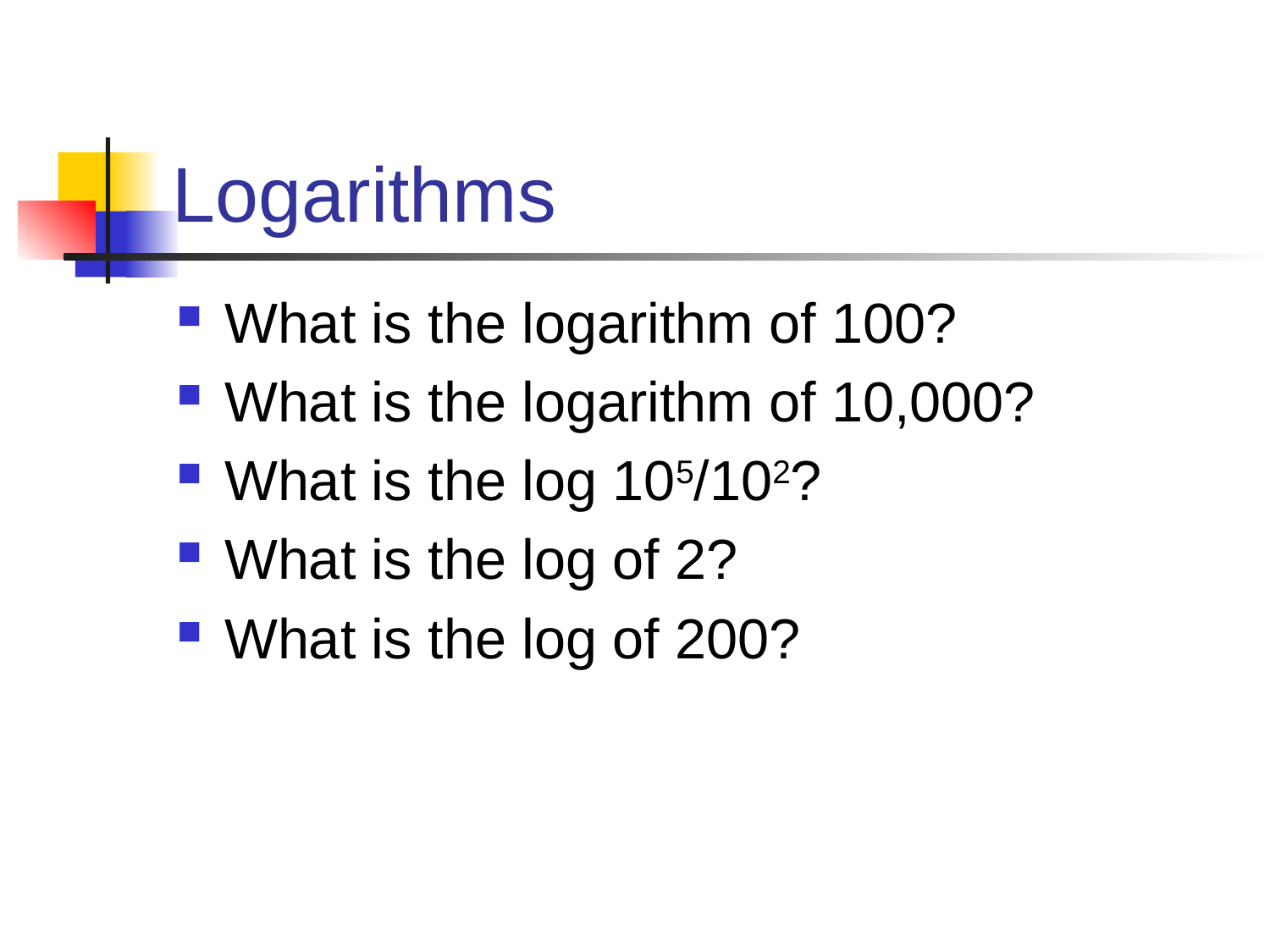

# Logarithms
What is the logarithm of 100?
What is the logarithm of 10,000?
What is the log 105/102?
What is the log of 2?
What is the log of 200?